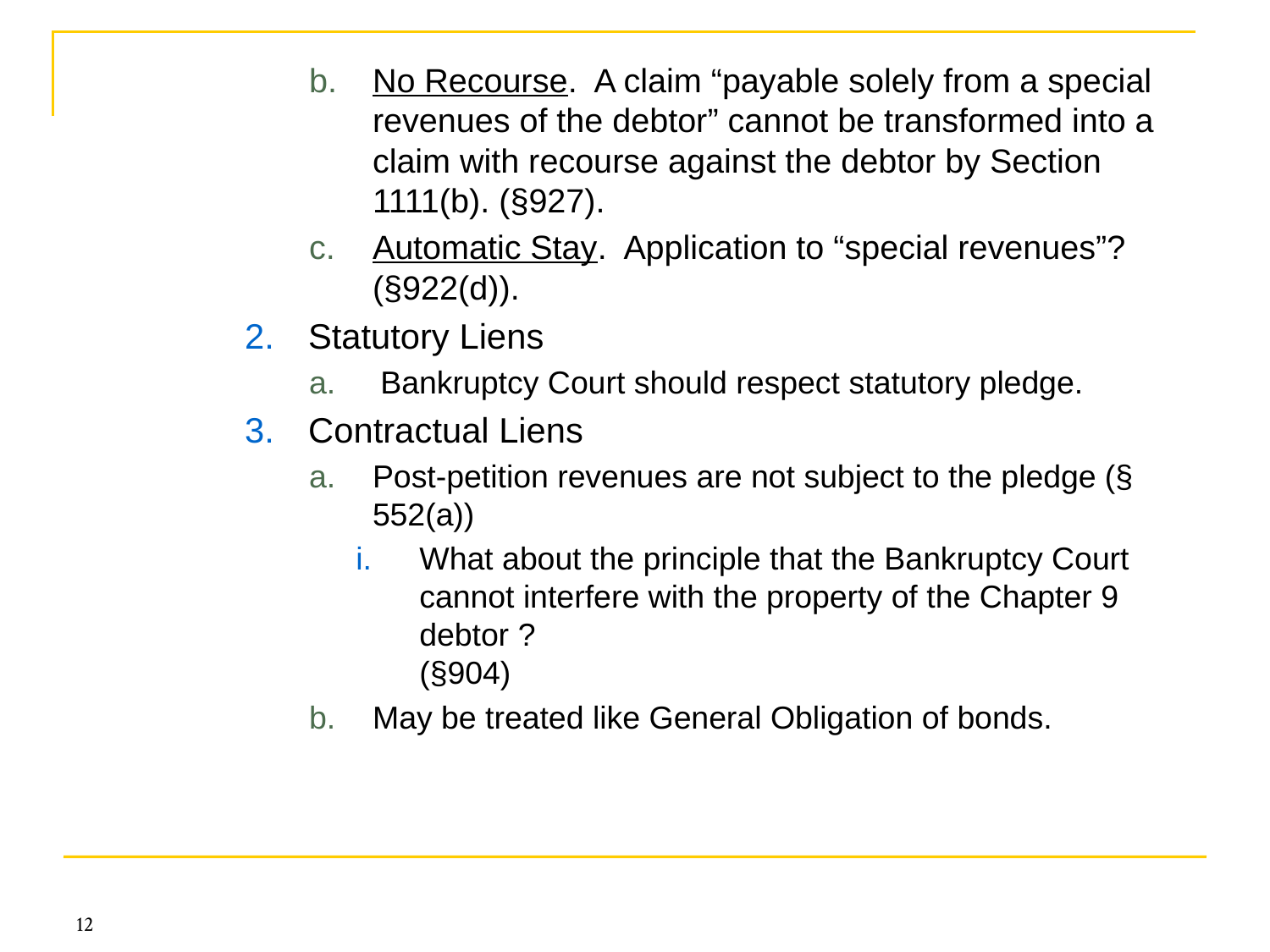

No Recourse.  A claim “payable solely from a special revenues of the debtor” cannot be transformed into a claim with recourse against the debtor by Section 1111(b). (§927).
Automatic Stay.  Application to “special revenues”? (§922(d)).
Statutory Liens
Bankruptcy Court should respect statutory pledge.
Contractual Liens
Post-petition revenues are not subject to the pledge (§ 552(a))
What about the principle that the Bankruptcy Court
cannot interfere with the property of the Chapter 9 debtor ?
(§904)
May be treated like General Obligation of bonds.

12